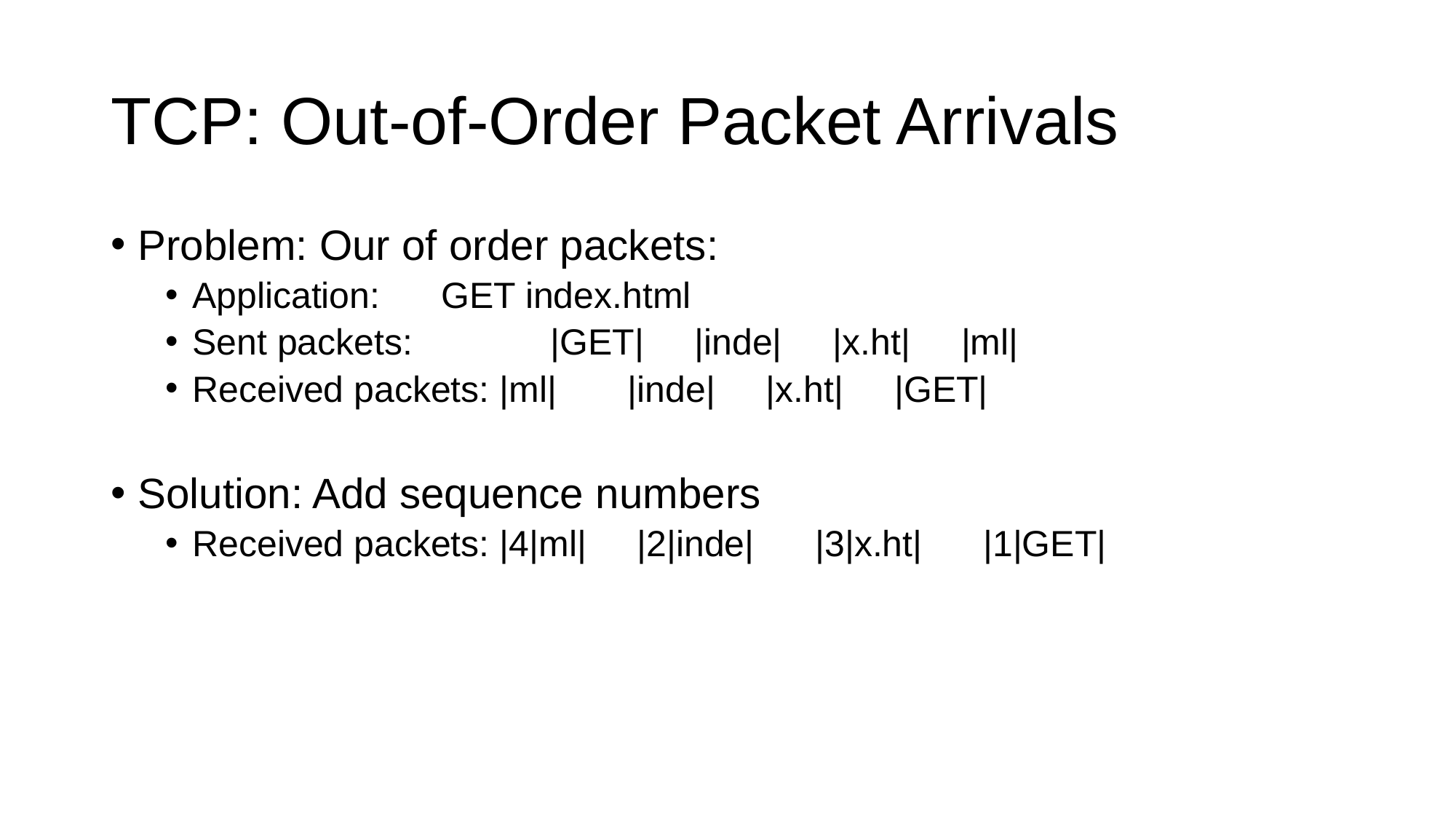

# TCP: Out-of-Order Packet Arrivals
Problem: Our of order packets:
Application:	   GET index.html
Sent packets:	   |GET|     |inde|     |x.ht|     |ml|
Received packets: |ml|       |inde|     |x.ht|     |GET|

Solution: Add sequence numbers
Received packets: |4|ml|     |2|inde|      |3|x.ht|      |1|GET|